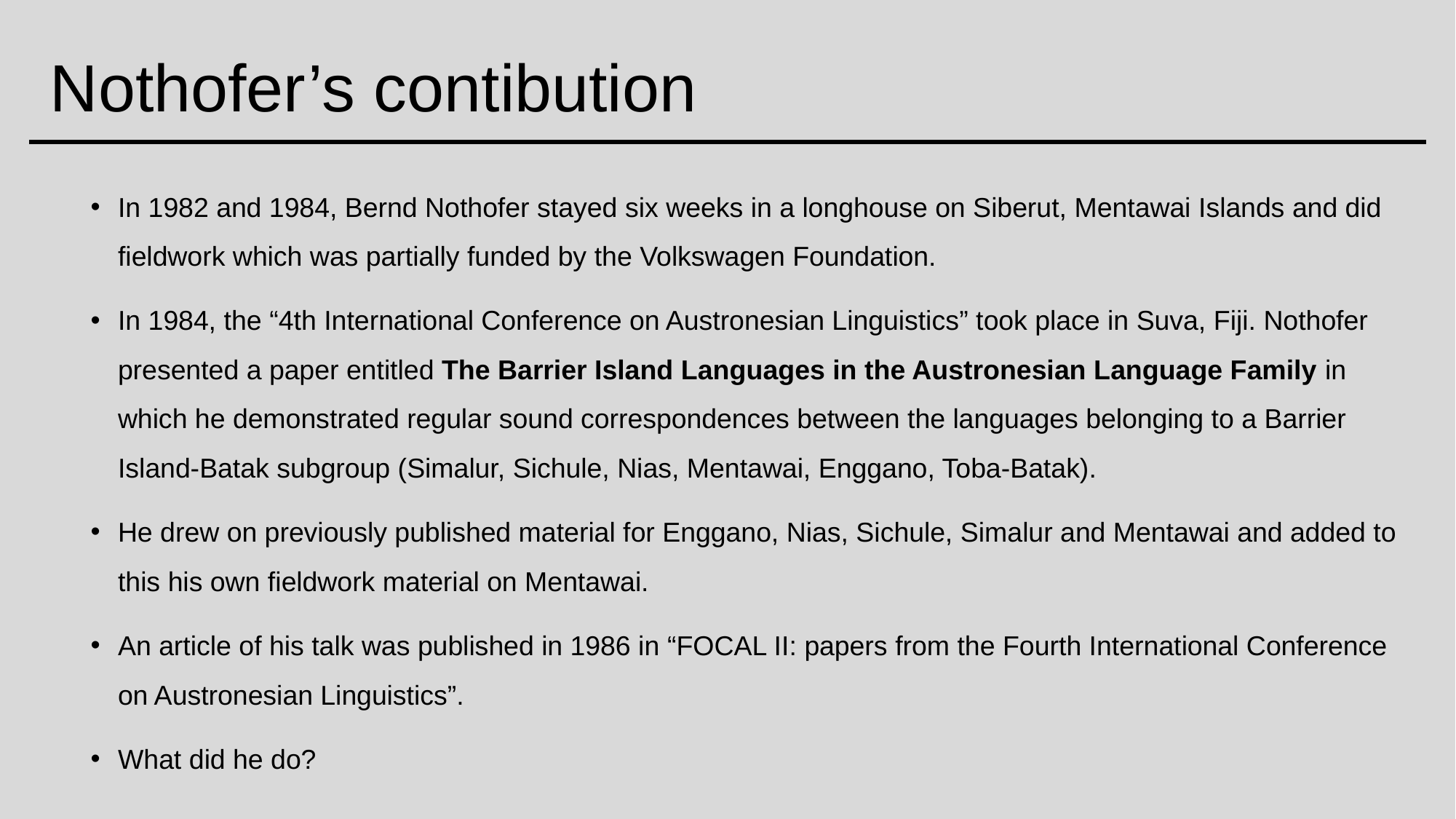

# Nothofer’s contibution
In 1982 and 1984, Bernd Nothofer stayed six weeks in a longhouse on Siberut, Mentawai Islands and did fieldwork which was partially funded by the Volkswagen Foundation.
In 1984, the “4th International Conference on Austronesian Linguistics” took place in Suva, Fiji. Nothofer presented a paper entitled The Barrier Island Languages in the Austronesian Language Family in which he demonstrated regular sound correspondences between the languages belonging to a Barrier Island-Batak subgroup (Simalur, Sichule, Nias, Mentawai, Enggano, Toba-Batak).
He drew on previously published material for Enggano, Nias, Sichule, Simalur and Mentawai and added to this his own fieldwork material on Mentawai.
An article of his talk was published in 1986 in “FOCAL II: papers from the Fourth International Conference on Austronesian Linguistics”.
What did he do?